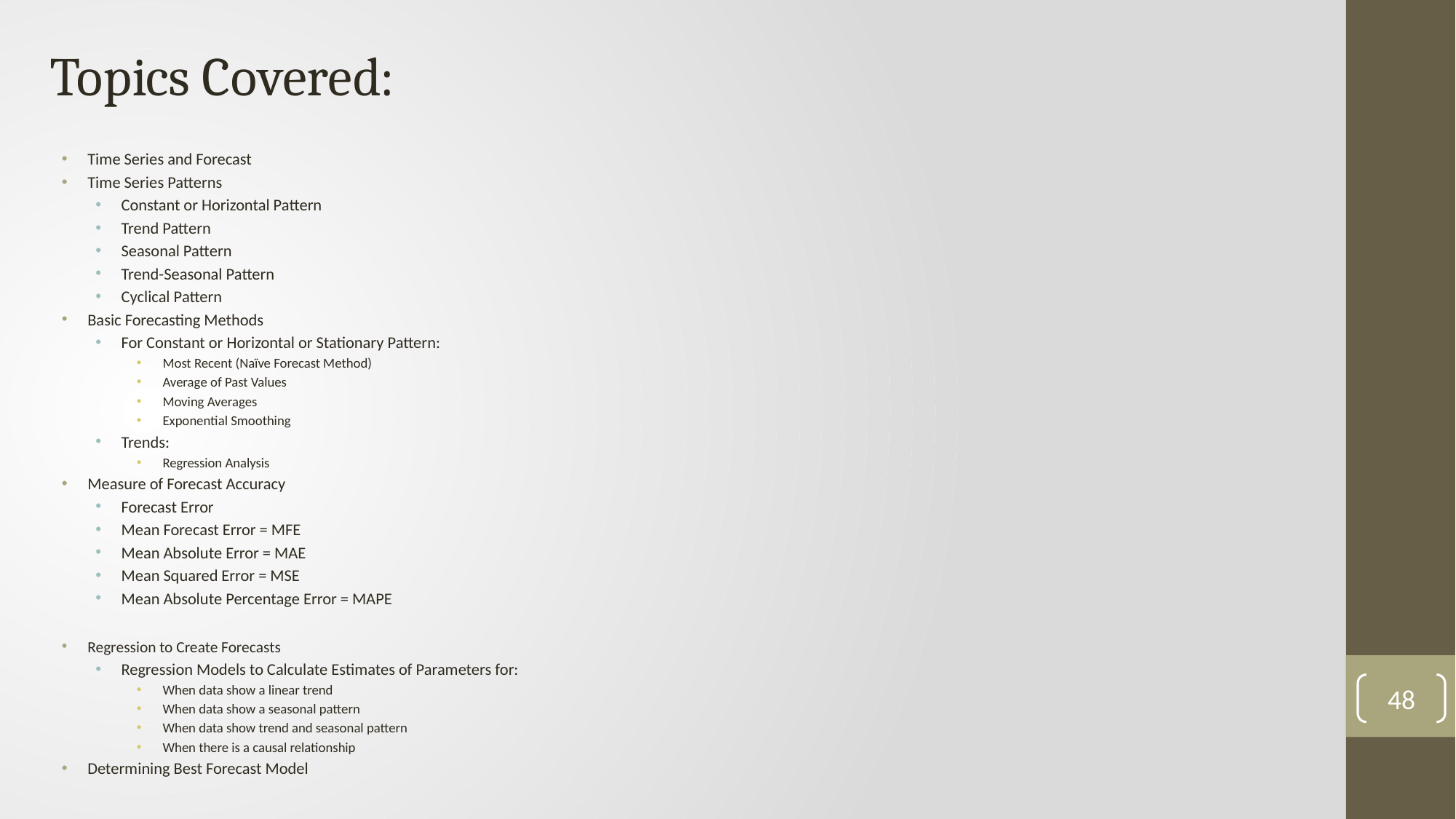

# Topics Covered:
Time Series and Forecast
Time Series Patterns
Constant or Horizontal Pattern
Trend Pattern
Seasonal Pattern
Trend-Seasonal Pattern
Cyclical Pattern
Basic Forecasting Methods
For Constant or Horizontal or Stationary Pattern:
Most Recent (Naïve Forecast Method)
Average of Past Values
Moving Averages
Exponential Smoothing
Trends:
Regression Analysis
Measure of Forecast Accuracy
Forecast Error
Mean Forecast Error = MFE
Mean Absolute Error = MAE
Mean Squared Error = MSE
Mean Absolute Percentage Error = MAPE

Regression to Create Forecasts
Regression Models to Calculate Estimates of Parameters for:
When data show a linear trend
When data show a seasonal pattern
When data show trend and seasonal pattern
When there is a causal relationship
Determining Best Forecast Model
48